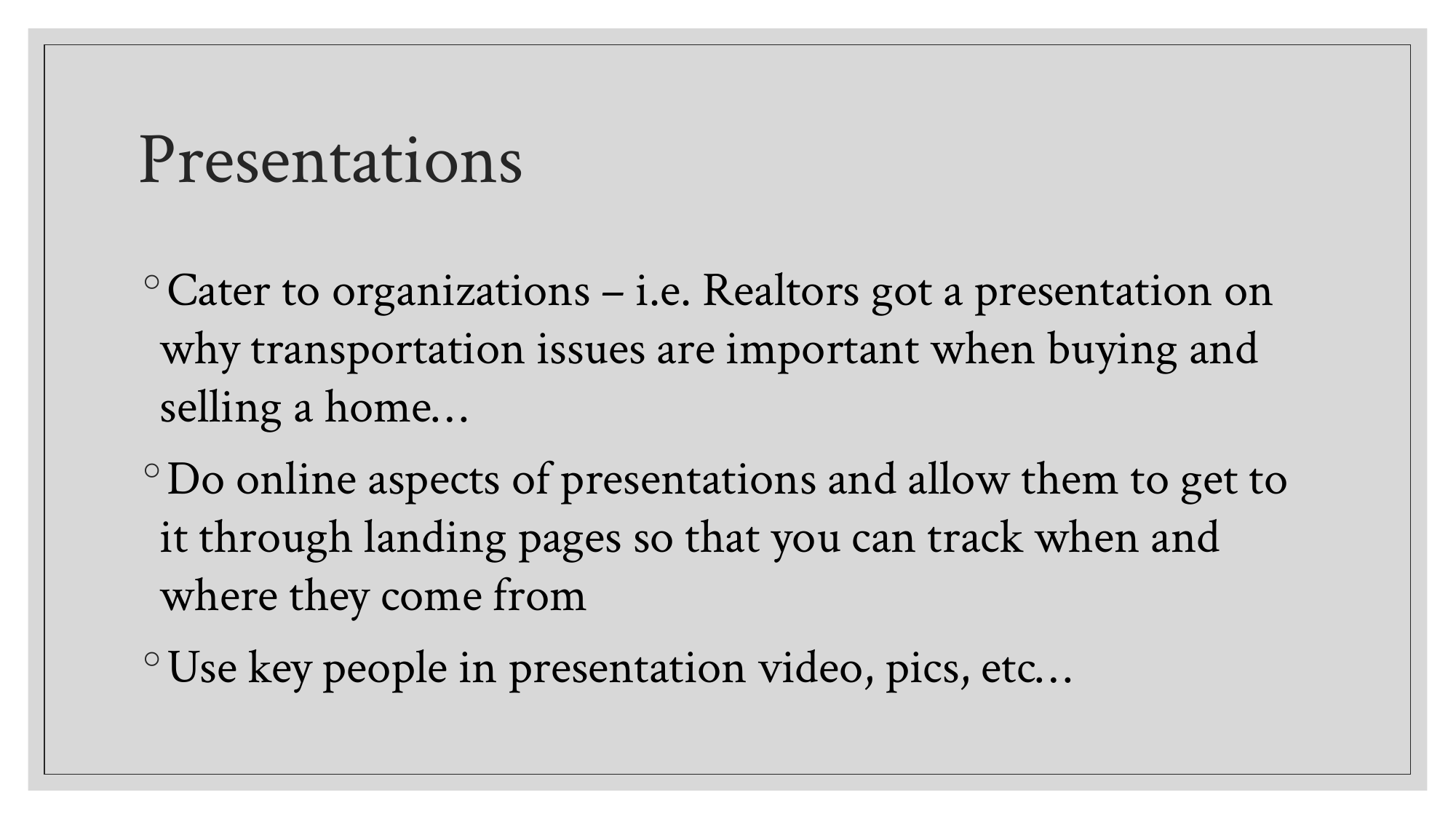

# Presentations
Cater to organizations – i.e. Realtors got a presentation on why transportation issues are important when buying and selling a home…
Do online aspects of presentations and allow them to get to it through landing pages so that you can track when and where they come from
Use key people in presentation video, pics, etc…